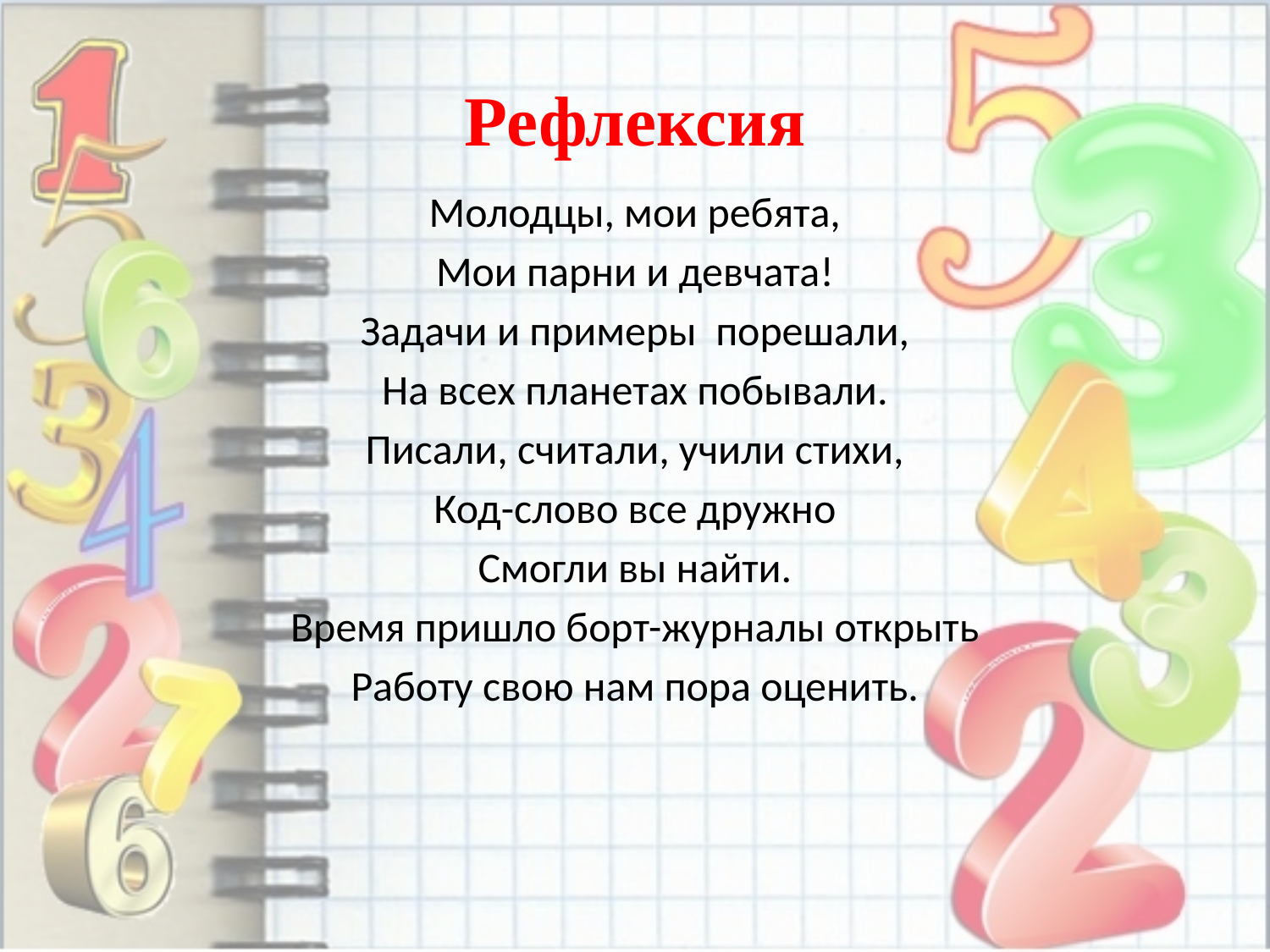

# Рефлексия
Молодцы, мои ребята,
Мои парни и девчата!
Задачи и примеры  порешали,
На всех планетах побывали.
Писали, считали, учили стихи,
Код-слово все дружно
Смогли вы найти.
Время пришло борт-журналы открыть
Работу свою нам пора оценить.